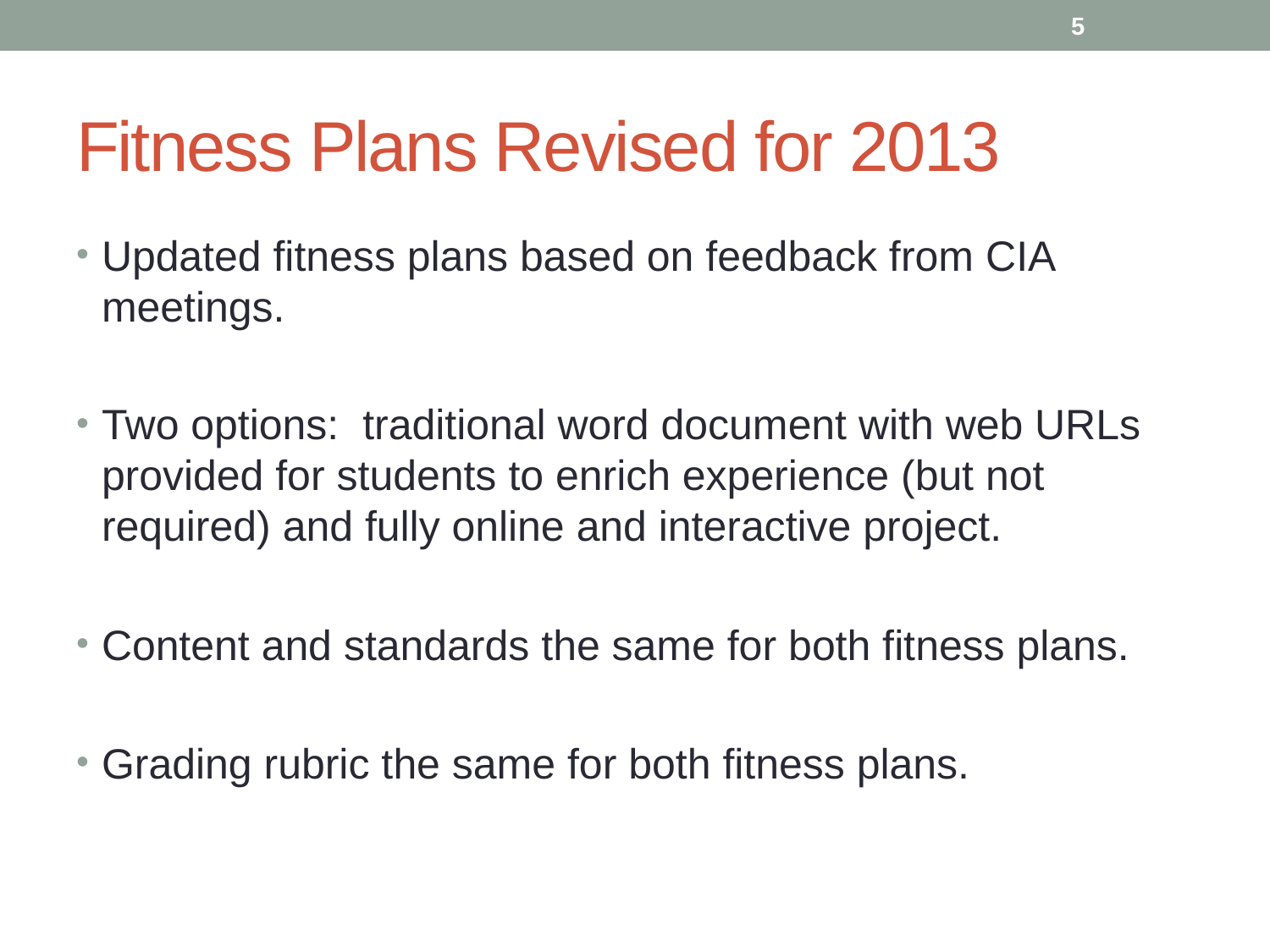

5
# Fitness Plans Revised for 2013
Updated fitness plans based on feedback from CIA meetings.

Two options:  traditional word document with web URLs provided for students to enrich experience (but not required) and fully online and interactive project.

Content and standards the same for both fitness plans.

Grading rubric the same for both fitness plans.